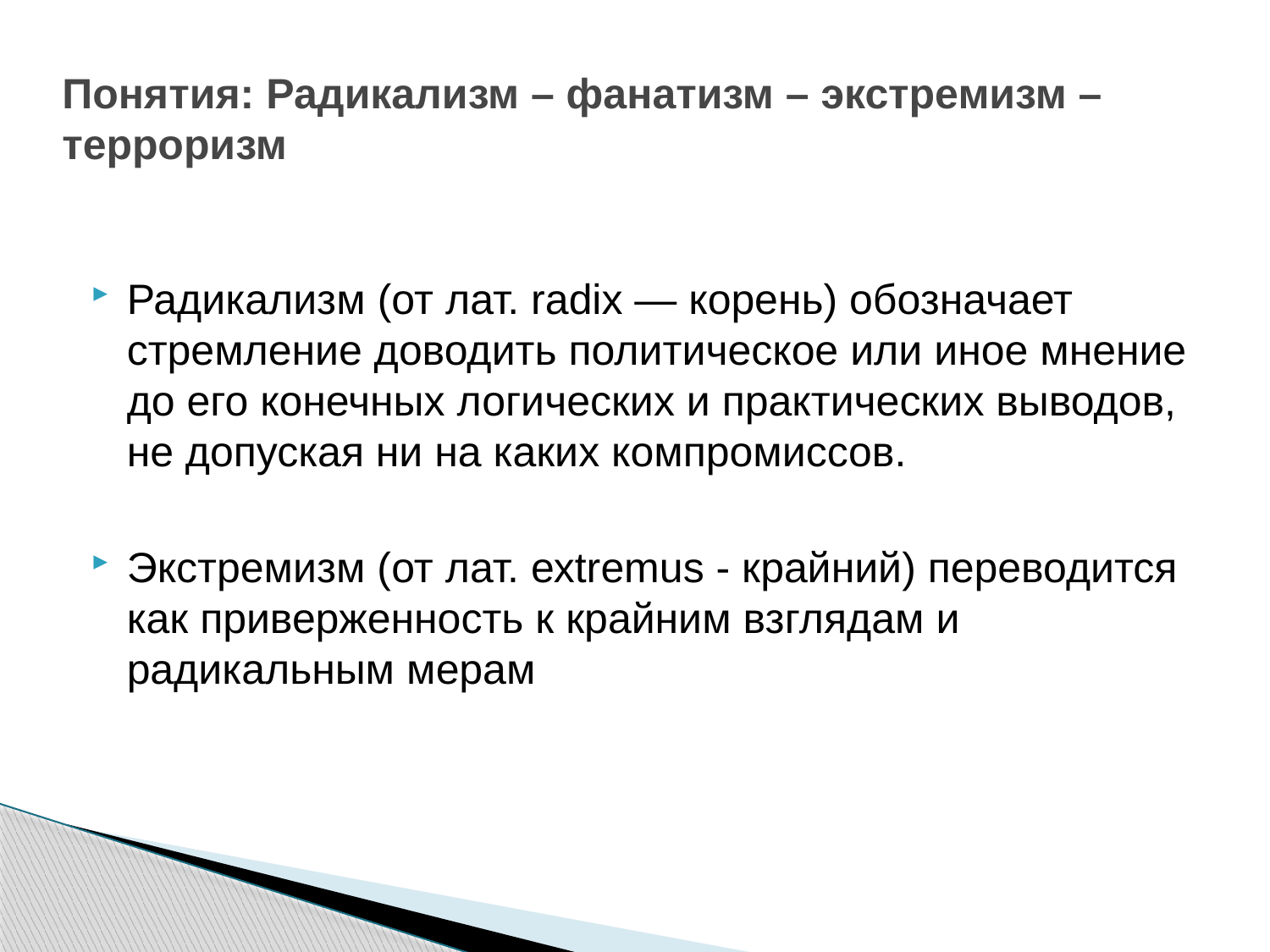

# Понятия: Радикализм – фанатизм – экстремизм –терроризм
Радикализм (от лат. radix — корень) обозначает стремление доводить политическое или иное мнение до его конечных логических и практических выводов, не допуская ни на каких компромиссов.

Экстремизм (от лат. ехtremus - крайний) переводится как приверженность к крайним взглядам и радикальным мерам